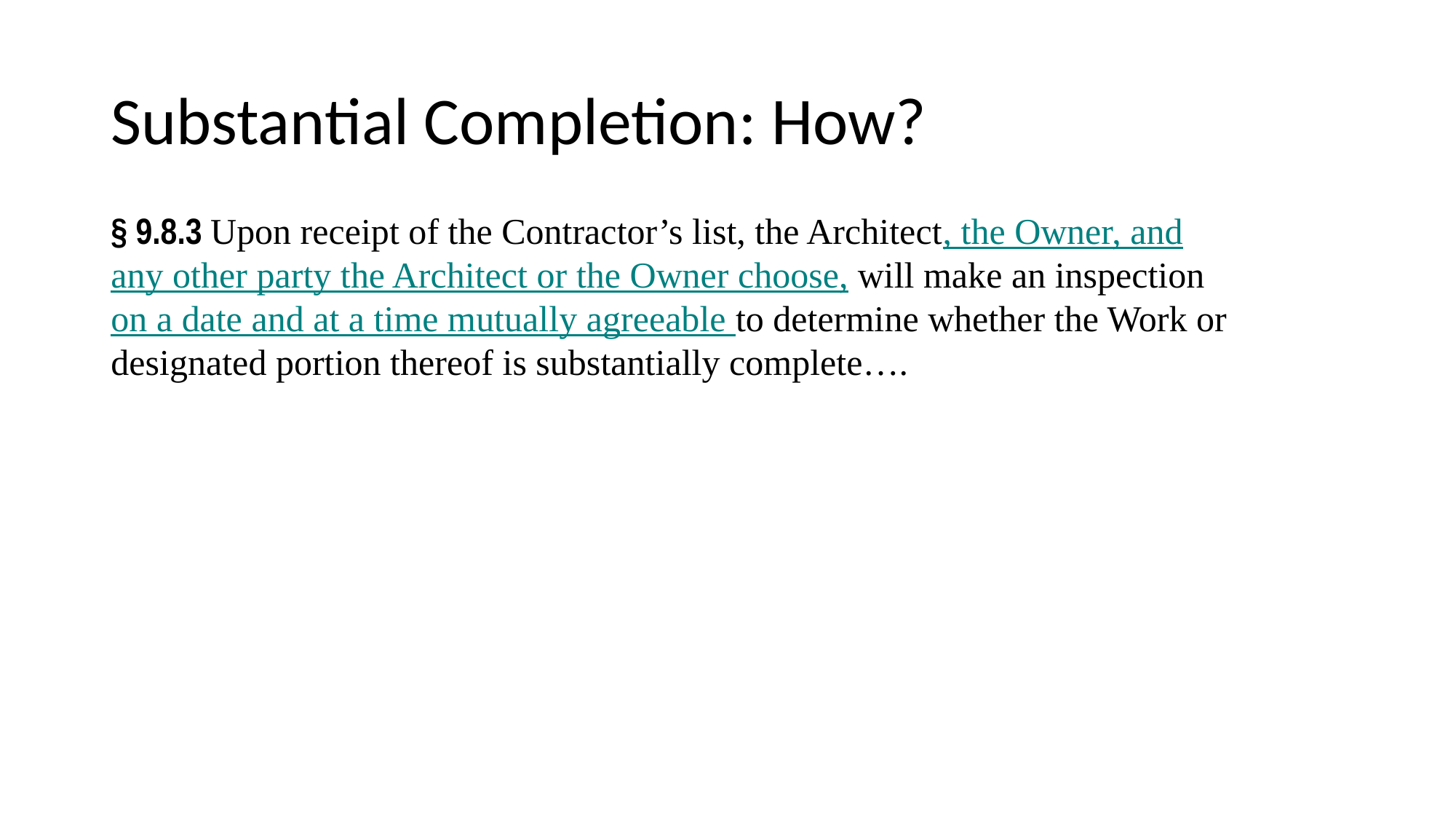

# Substantial Completion: How?
§ 9.8.3 Upon receipt of the Contractor’s list, the Architect, the Owner, and any other party the Architect or the Owner choose, will make an inspection on a date and at a time mutually agreeable to determine whether the Work or designated portion thereof is substantially complete….